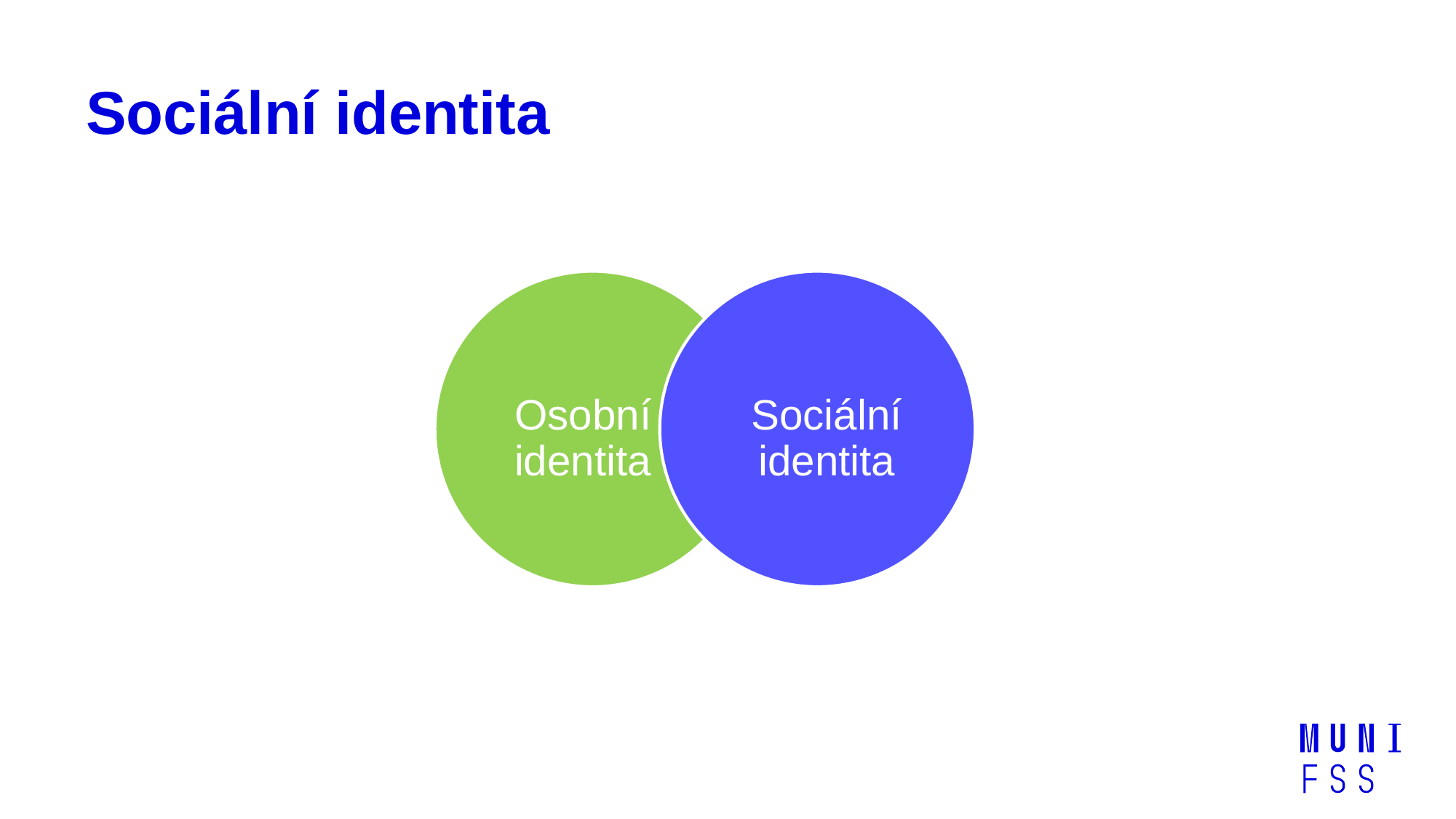

# Sociální identita

Osobní identita

Sociální identita